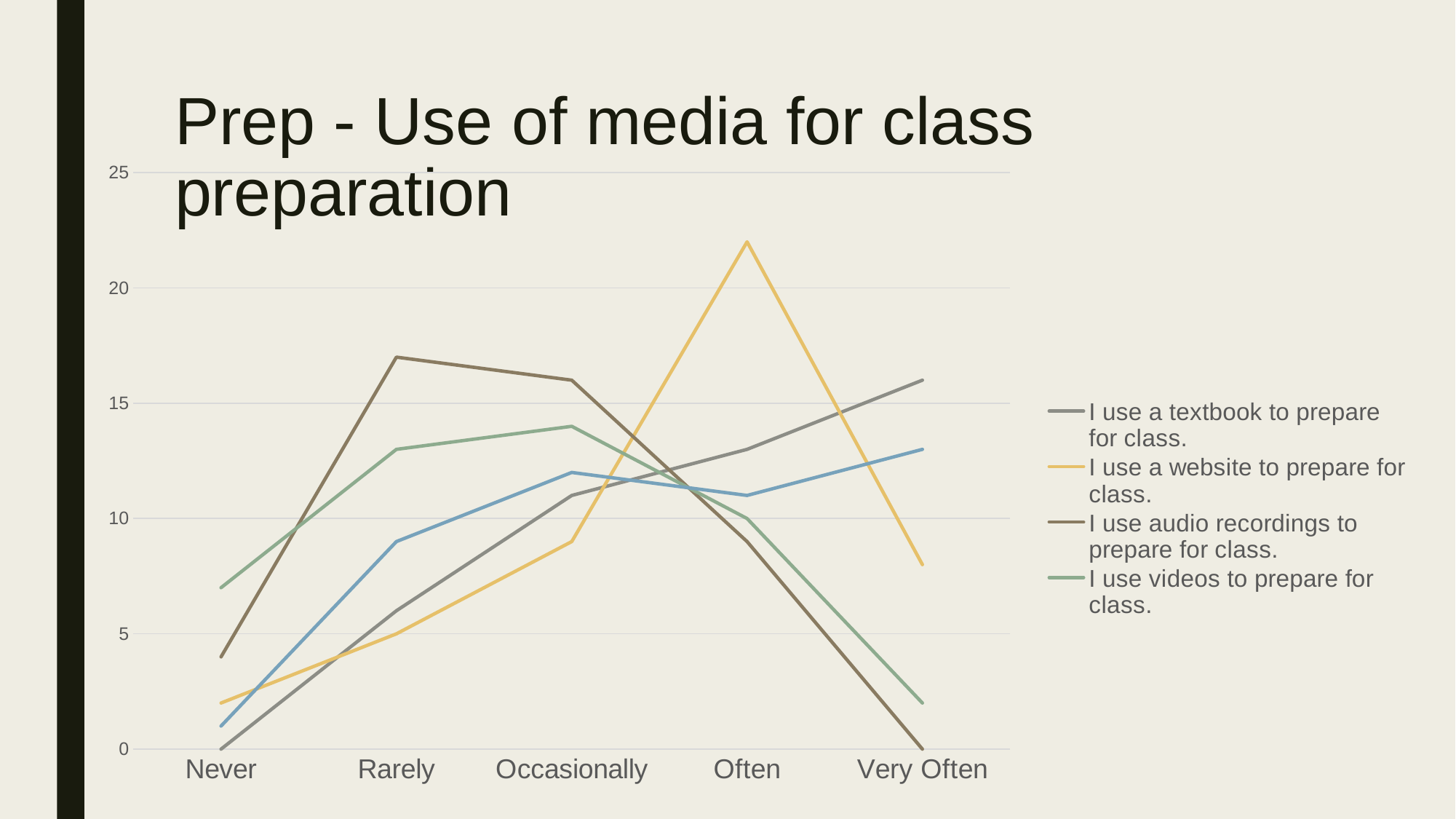

# Prep - Use of media for class preparation

### Chart

| Category | I use a textbook to prepare for class. | I use a website to prepare for class. | I use audio recordings to prepare for class. | I use videos to prepare for class. | I use smartphone apps to prepare for class. |
|---|---|---|---|---|---|
| Never | 0.0 | 2.0 | 4.0 | 7.0 | 1.0 |
| Rarely | 6.0 | 5.0 | 17.0 | 13.0 | 9.0 |
| Occasionally | 11.0 | 9.0 | 16.0 | 14.0 | 12.0 |
| Often | 13.0 | 22.0 | 9.0 | 10.0 | 11.0 |
| Very Often | 16.0 | 8.0 | 0.0 | 2.0 | 13.0 |